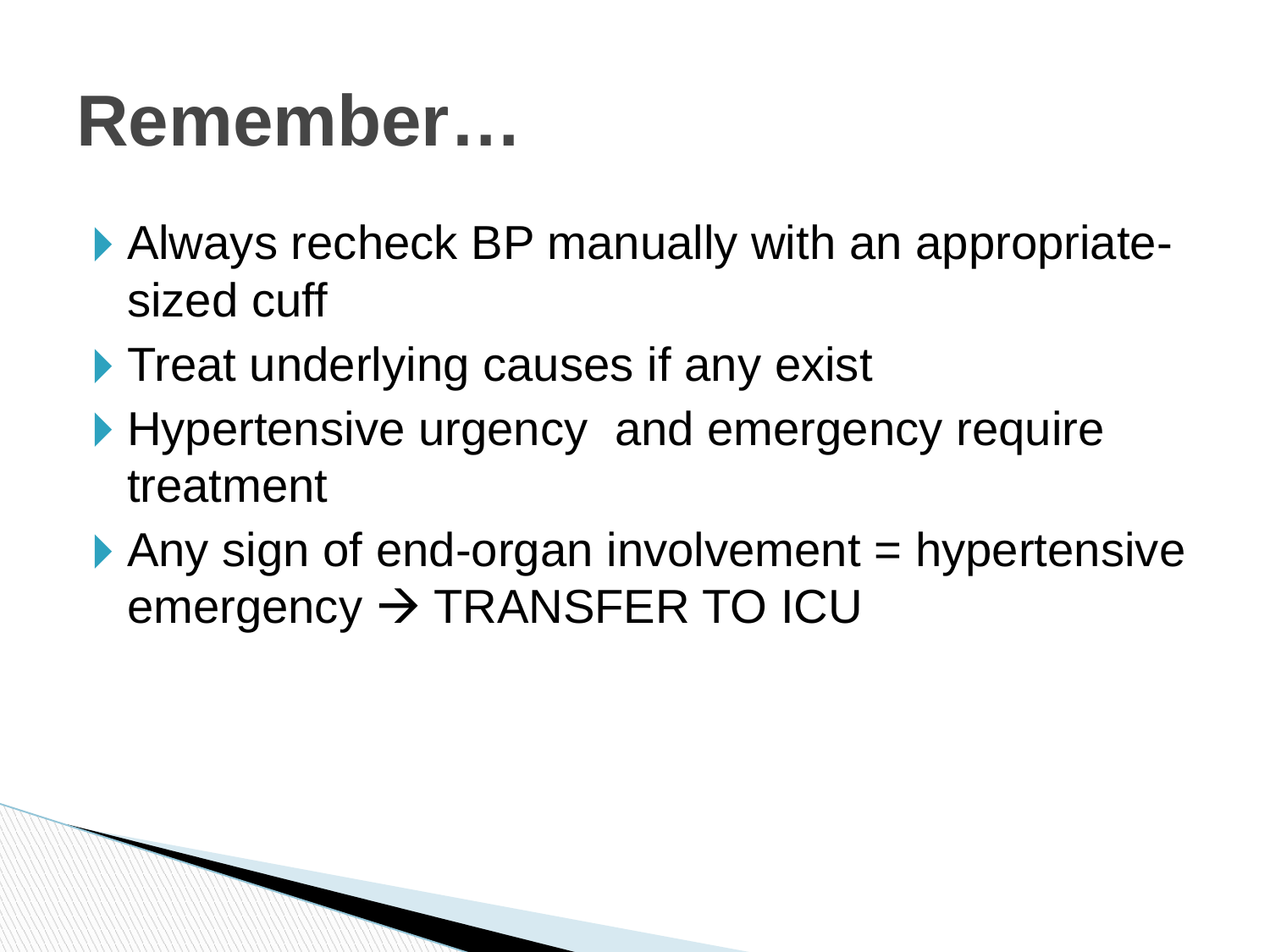

# Remember…
Always recheck BP manually with an appropriate-sized cuff
Treat underlying causes if any exist
Hypertensive urgency  and emergency require treatment
Any sign of end-organ involvement = hypertensive emergency 🡪 TRANSFER TO ICU